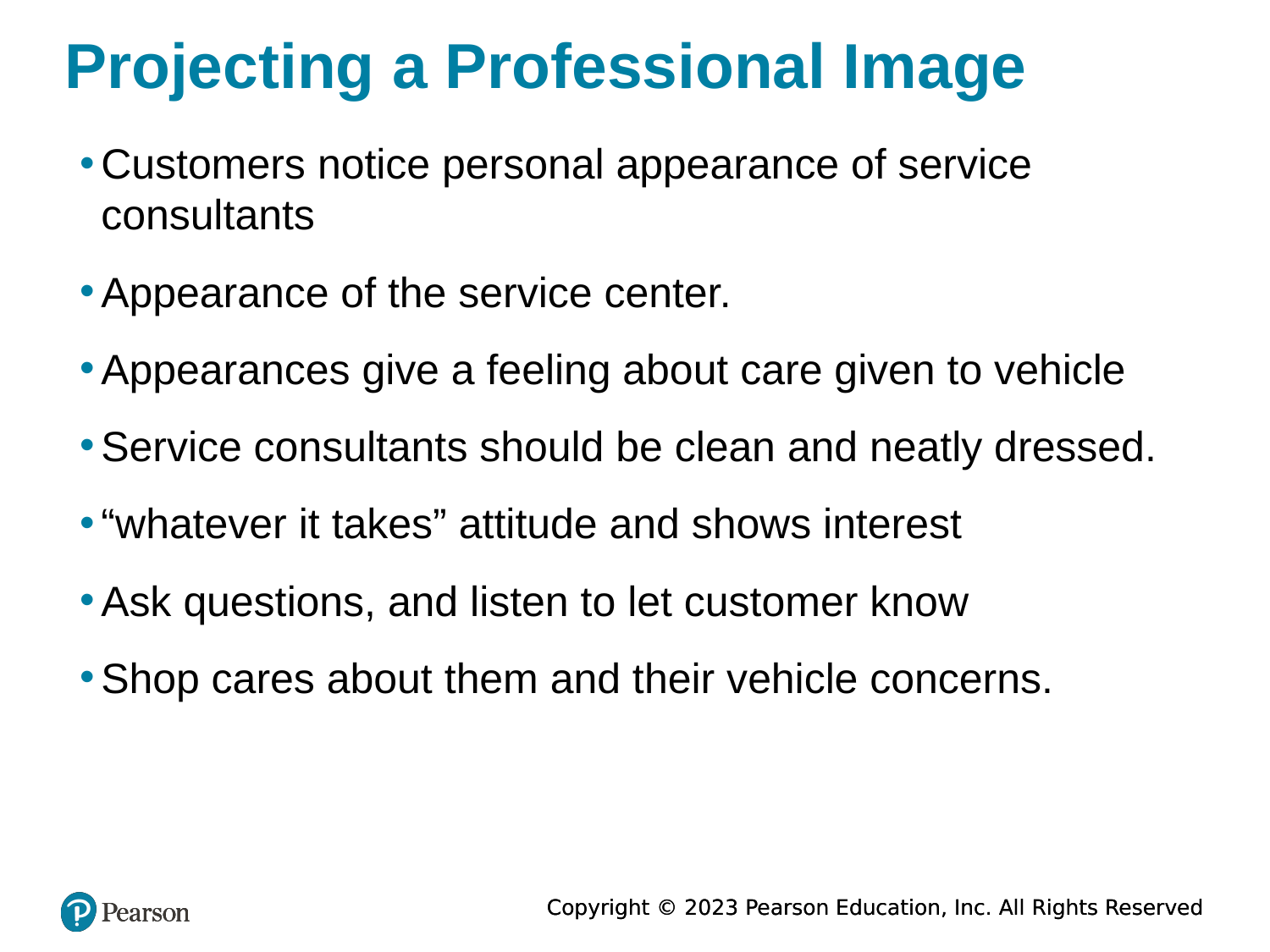

# Projecting a Professional Image
Customers notice personal appearance of service consultants
Appearance of the service center.
Appearances give a feeling about care given to vehicle
Service consultants should be clean and neatly dressed.
“whatever it takes” attitude and shows interest
Ask questions, and listen to let customer know
Shop cares about them and their vehicle concerns.